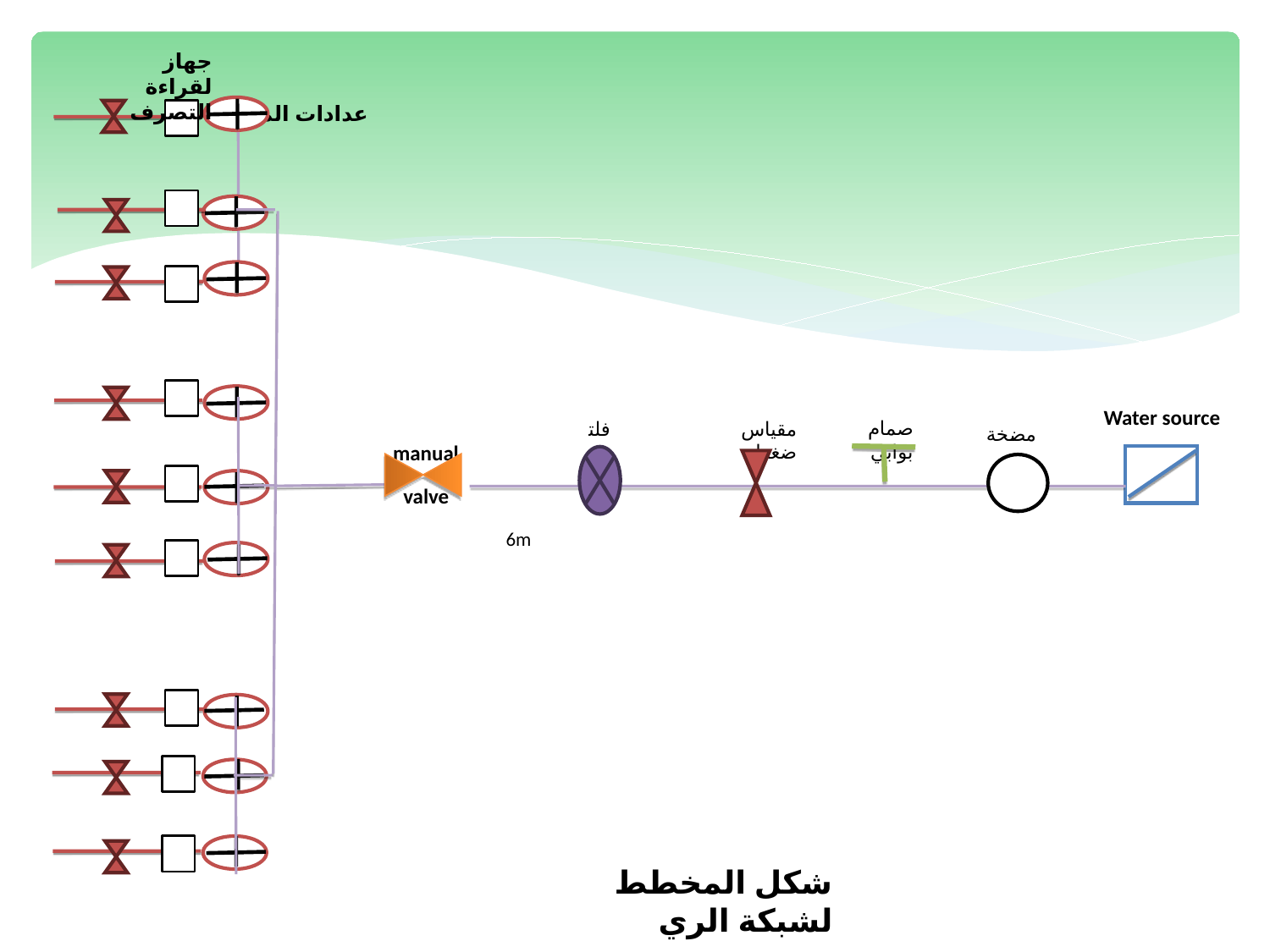

جهاز لقراءة التصرف

عدادات المياه

Water source

صمام بوابي
فلتر
مقياس ضغط
مضخة
manual
valve

6m

شكل المخطط لشبكة الري